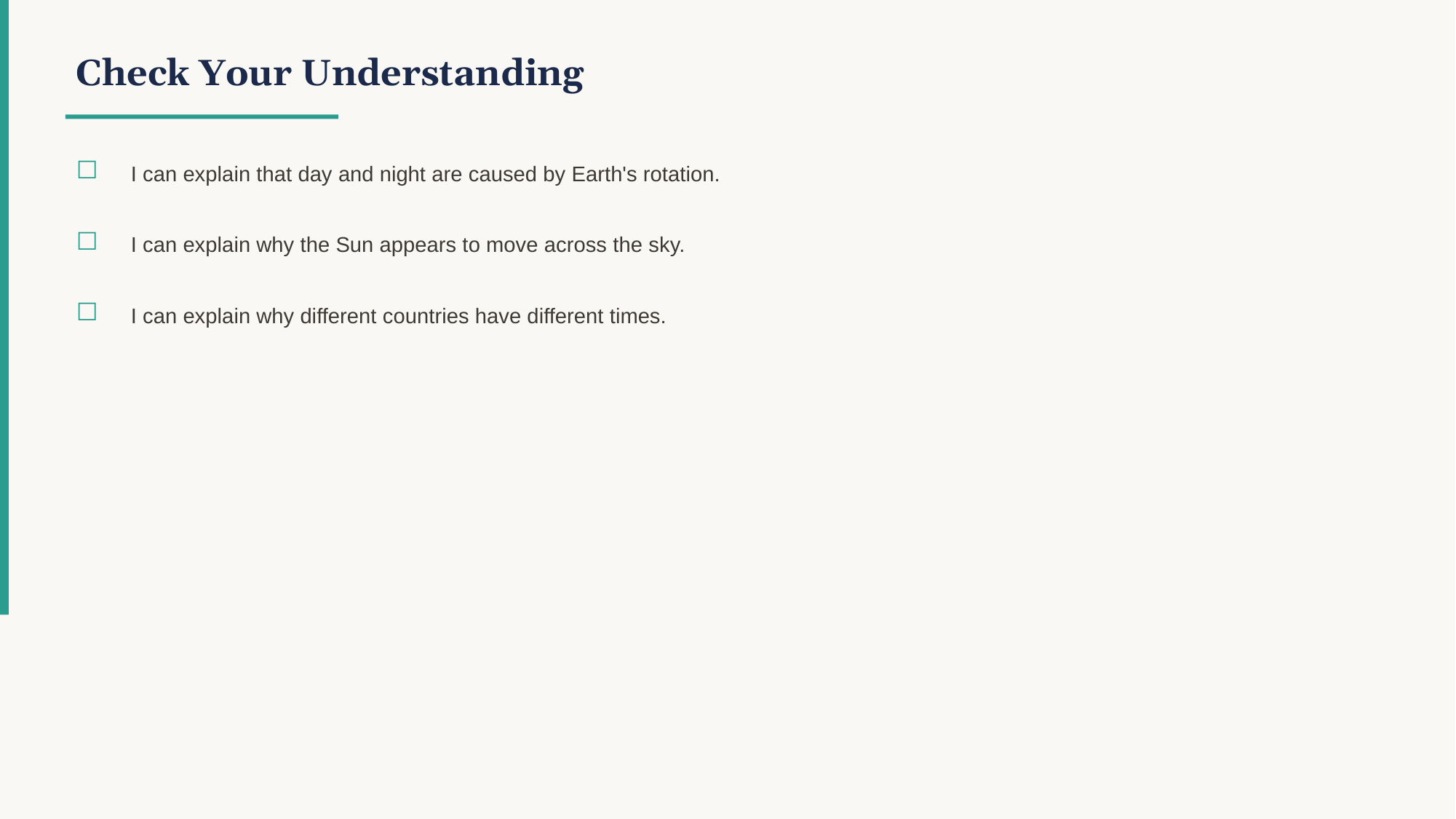

Check Your Understanding

☐
I can explain that day and night are caused by Earth's rotation.
☐
I can explain why the Sun appears to move across the sky.
☐
I can explain why different countries have different times.